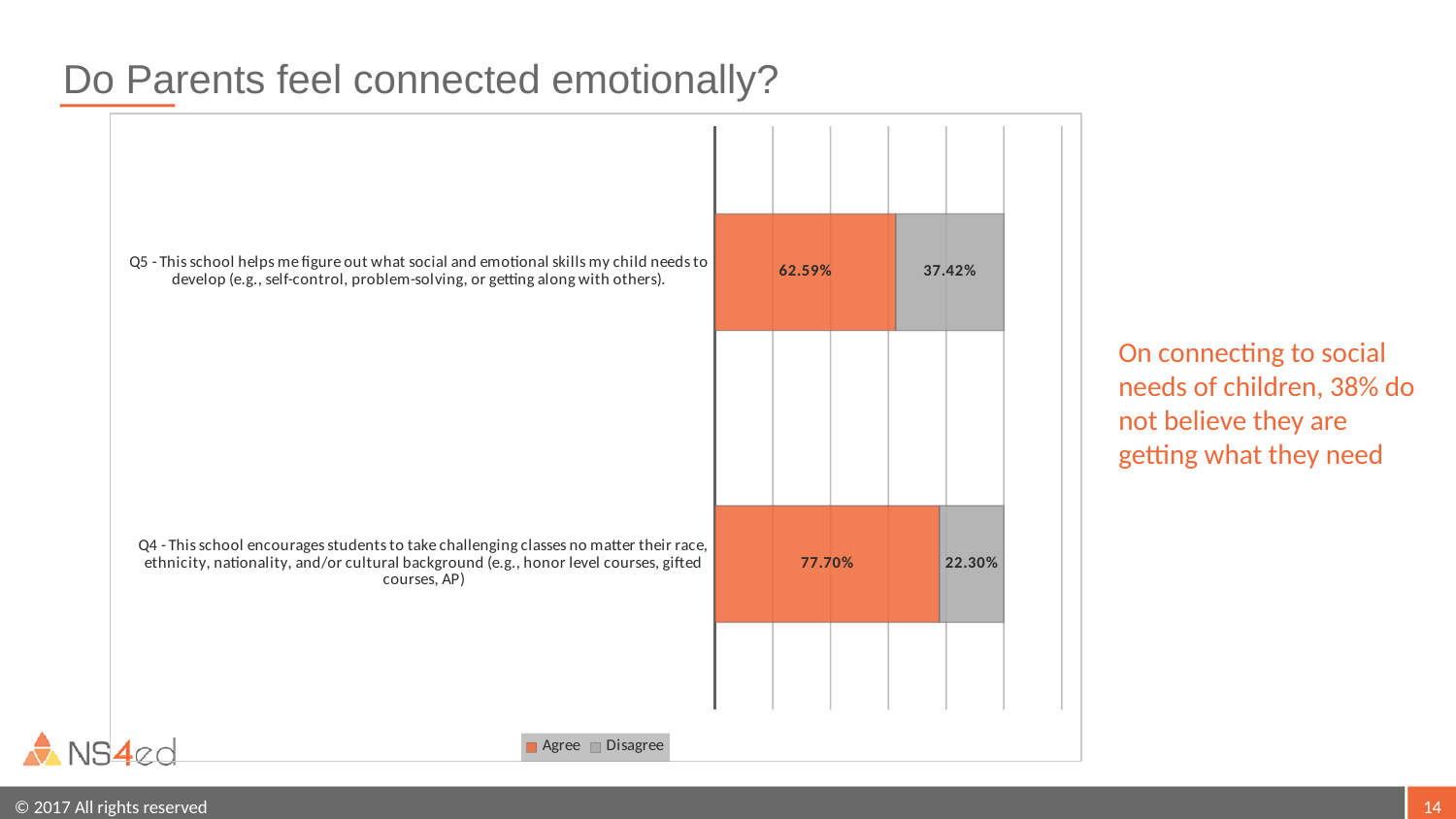

# Do Parents feel connected emotionally?

### Chart

| Category | Agree | Disagree |
|---|---|---|
| Q4 - This school encourages students to take challenging classes no matter their race, ethnicity, nationality, and/or cultural background (e.g., honor level courses, gifted courses, AP) | 0.777 | 0.223 |
| Q5 - This school helps me figure out what social and emotional skills my child needs to develop (e.g., self-control, problem-solving, or getting along with others). | 0.6259 | 0.3742 |
On connecting to social needs of children, 38% do not believe they are getting what they need

14